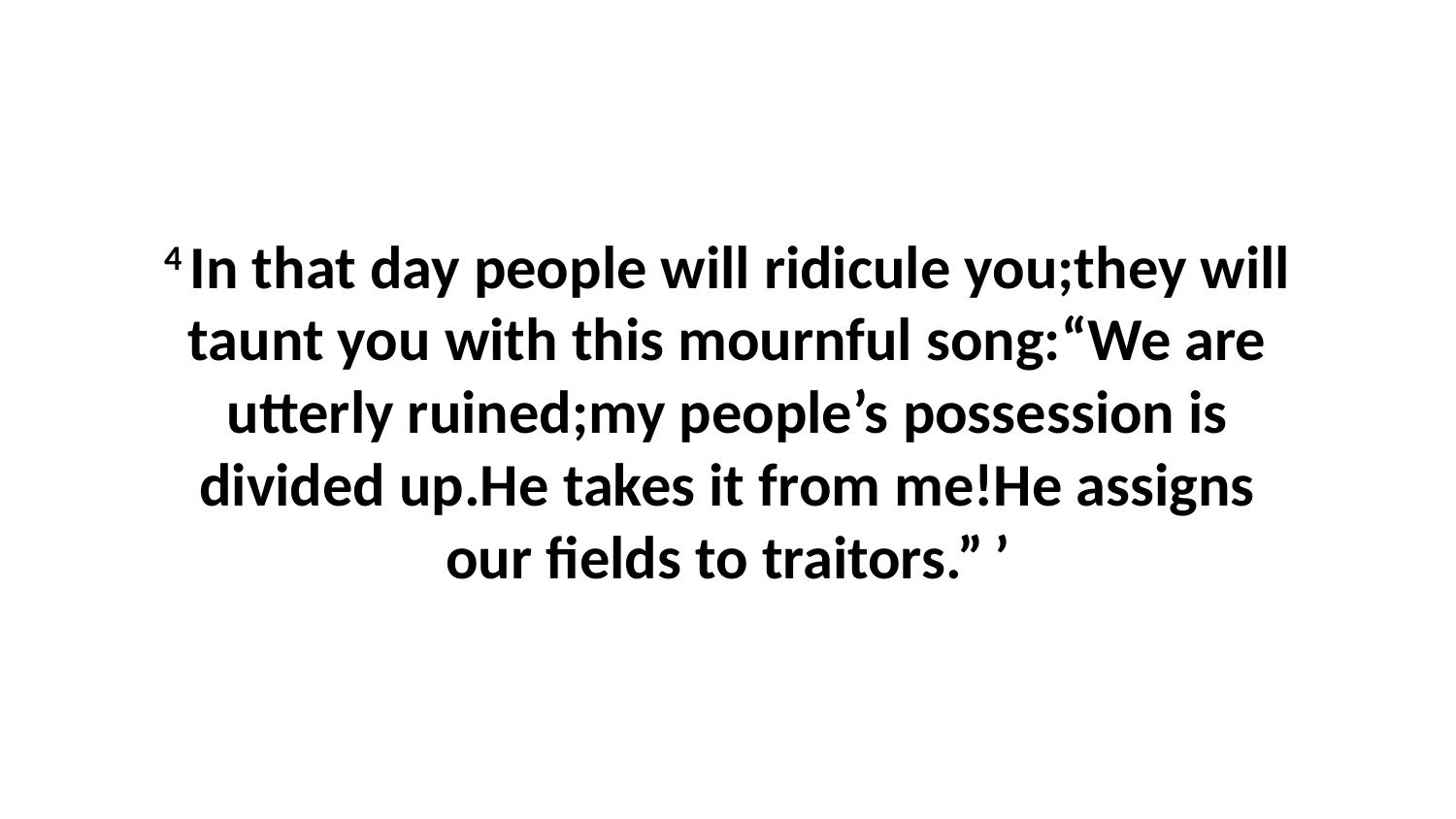

4 In that day people will ridicule you;they will taunt you with this mournful song:“We are utterly ruined;my people’s possession is divided up.He takes it from me!He assigns our fields to traitors.” ’